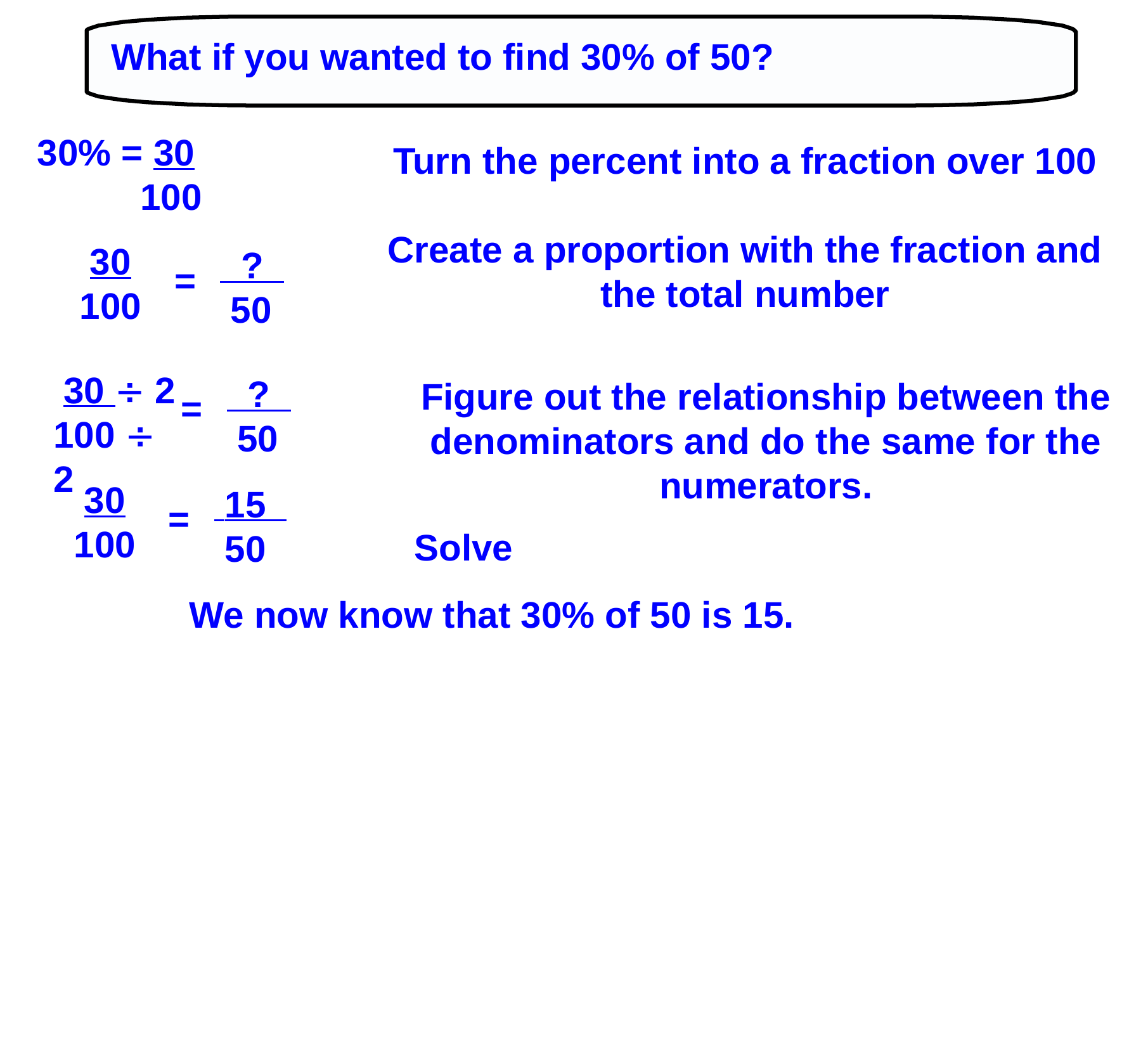

What if you wanted to find 30% of 50?
30% = 30
          100
Turn the percent into a fraction over 100

Create a proportion with the fraction and the total number
 30
100
  ?
 50
=
 30 ÷ 2
100 ÷ 2
  ?
 50
=
Figure out the relationship between the denominators and do the same for the numerators.
 30
100
 15
 50
=
Solve
We now know that 30% of 50 is 15.